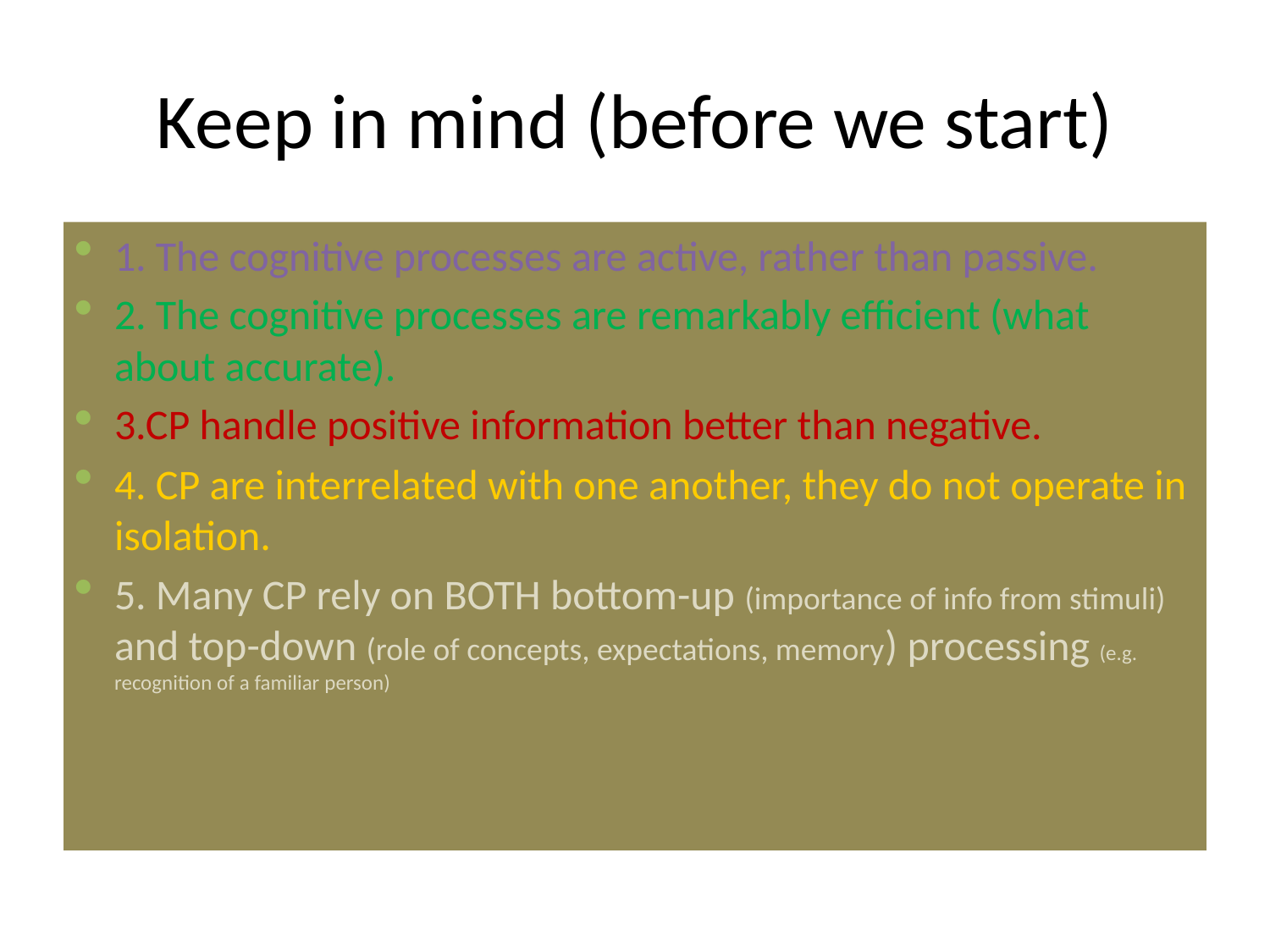

# Keep in mind (before we start)
1. The cognitive processes are active, rather than passive.
2. The cognitive processes are remarkably efficient (what about accurate).
3.CP handle positive information better than negative.
4. CP are interrelated with one another, they do not operate in isolation.
5. Many CP rely on BOTH bottom-up (importance of info from stimuli) and top-down (role of concepts, expectations, memory) processing (e.g. recognition of a familiar person)